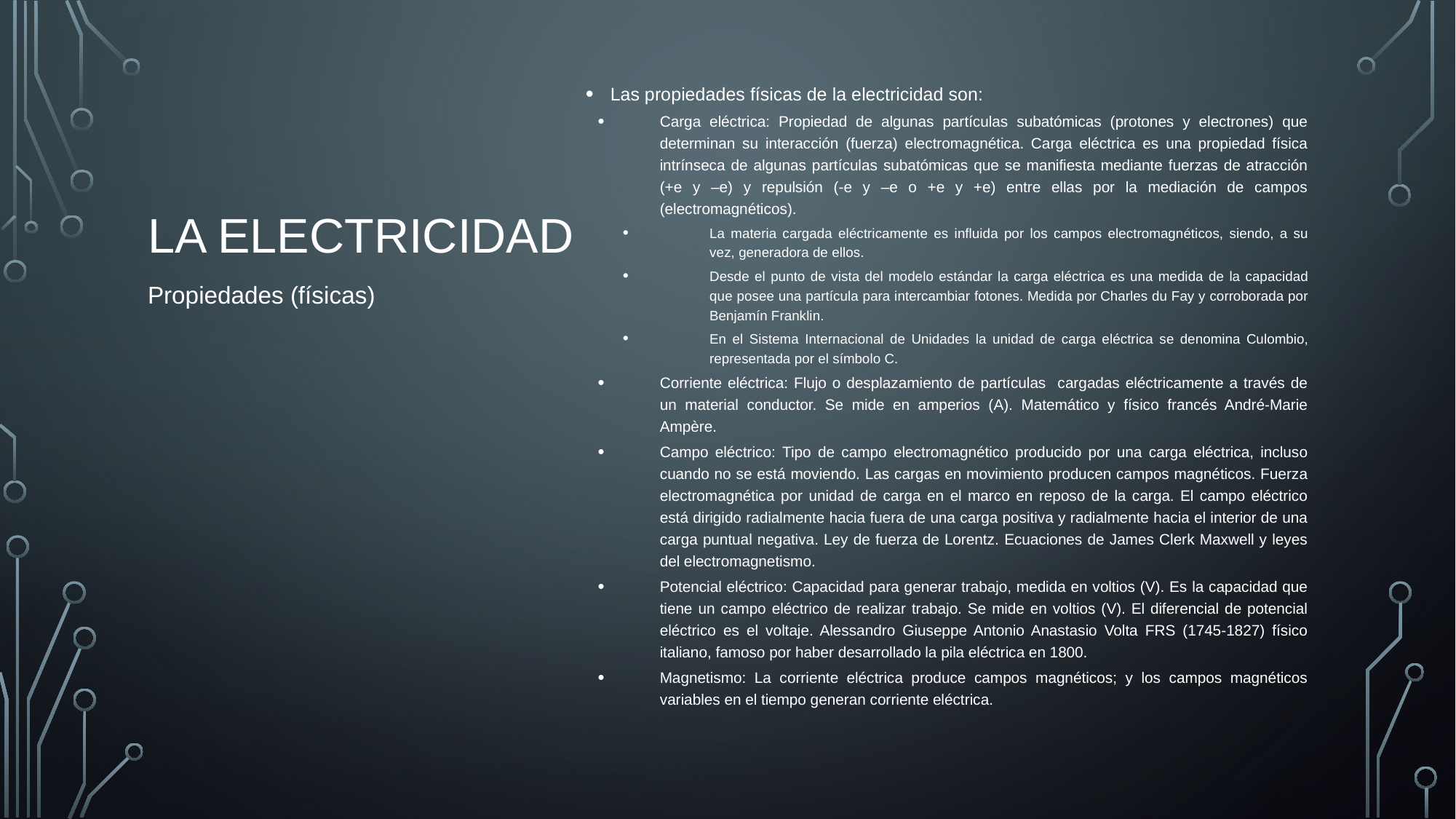

Las propiedades físicas de la electricidad son:
Carga eléctrica: Propiedad de algunas partículas subatómicas (protones y electrones) que determinan su interacción (fuerza) electromagnética. Carga eléctrica es una propiedad física intrínseca de algunas partículas subatómicas que se manifiesta mediante fuerzas de atracción (+e y –e) y repulsión (-e y –e o +e y +e) entre ellas por la mediación de campos (electromagnéticos).
La materia cargada eléctricamente es influida por los campos electromagnéticos, siendo, a su vez, generadora de ellos.
Desde el punto de vista del modelo estándar la carga eléctrica es una medida de la capacidad que posee una partícula para intercambiar fotones. Medida por Charles du Fay y corroborada por Benjamín Franklin.
En el Sistema Internacional de Unidades la unidad de carga eléctrica se denomina Culombio, representada por el símbolo C.
Corriente eléctrica: Flujo o desplazamiento de partículas  cargadas eléctricamente a través de un material conductor. Se mide en amperios (A). Matemático y físico francés André-Marie Ampère.
Campo eléctrico: Tipo de campo electromagnético producido por una carga eléctrica, incluso cuando no se está moviendo. Las cargas en movimiento producen campos magnéticos. Fuerza electromagnética por unidad de carga en el marco en reposo de la carga. El campo eléctrico está dirigido radialmente hacia fuera de una carga positiva y radialmente hacia el interior de una carga puntual negativa. Ley de fuerza de Lorentz. Ecuaciones de James Clerk Maxwell y leyes del electromagnetismo.
Potencial eléctrico: Capacidad para generar trabajo, medida en voltios (V). Es la capacidad que tiene un campo eléctrico de realizar trabajo. Se mide en voltios (V). El diferencial de potencial eléctrico es el voltaje. Alessandro Giuseppe Antonio Anastasio Volta FRS (1745-1827) físico italiano, famoso por haber desarrollado la pila eléctrica en 1800.
Magnetismo: La corriente eléctrica produce campos magnéticos; y los campos magnéticos variables en el tiempo generan corriente eléctrica.
# LA electricidad
Propiedades (físicas)